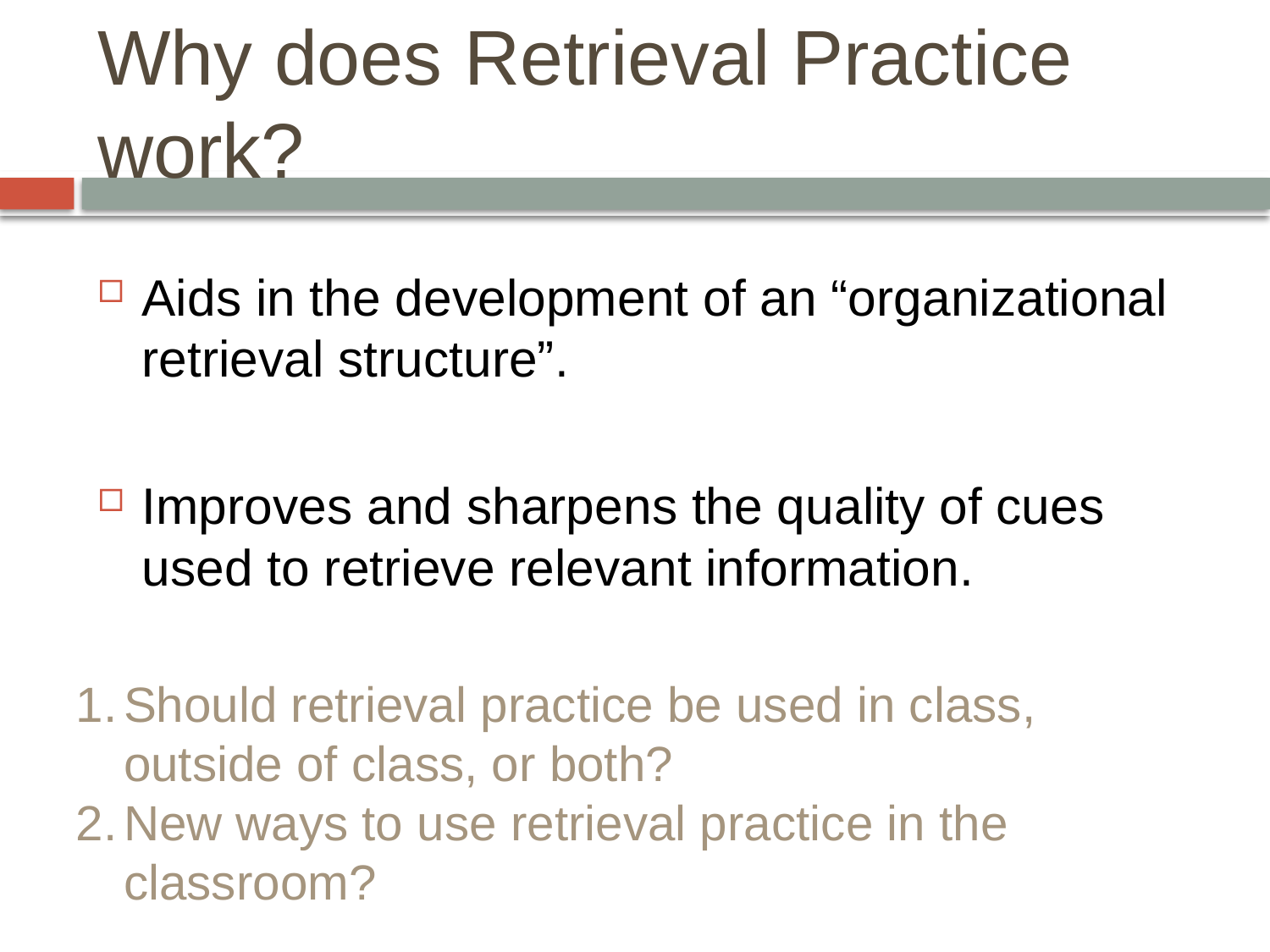

# Why does Retrieval Practice work?
Aids in the development of an “organizational retrieval structure”.

Improves and sharpens the quality of cues used to retrieve relevant information.

Should retrieval practice be used in class, outside of class, or both?
New ways to use retrieval practice in the classroom?